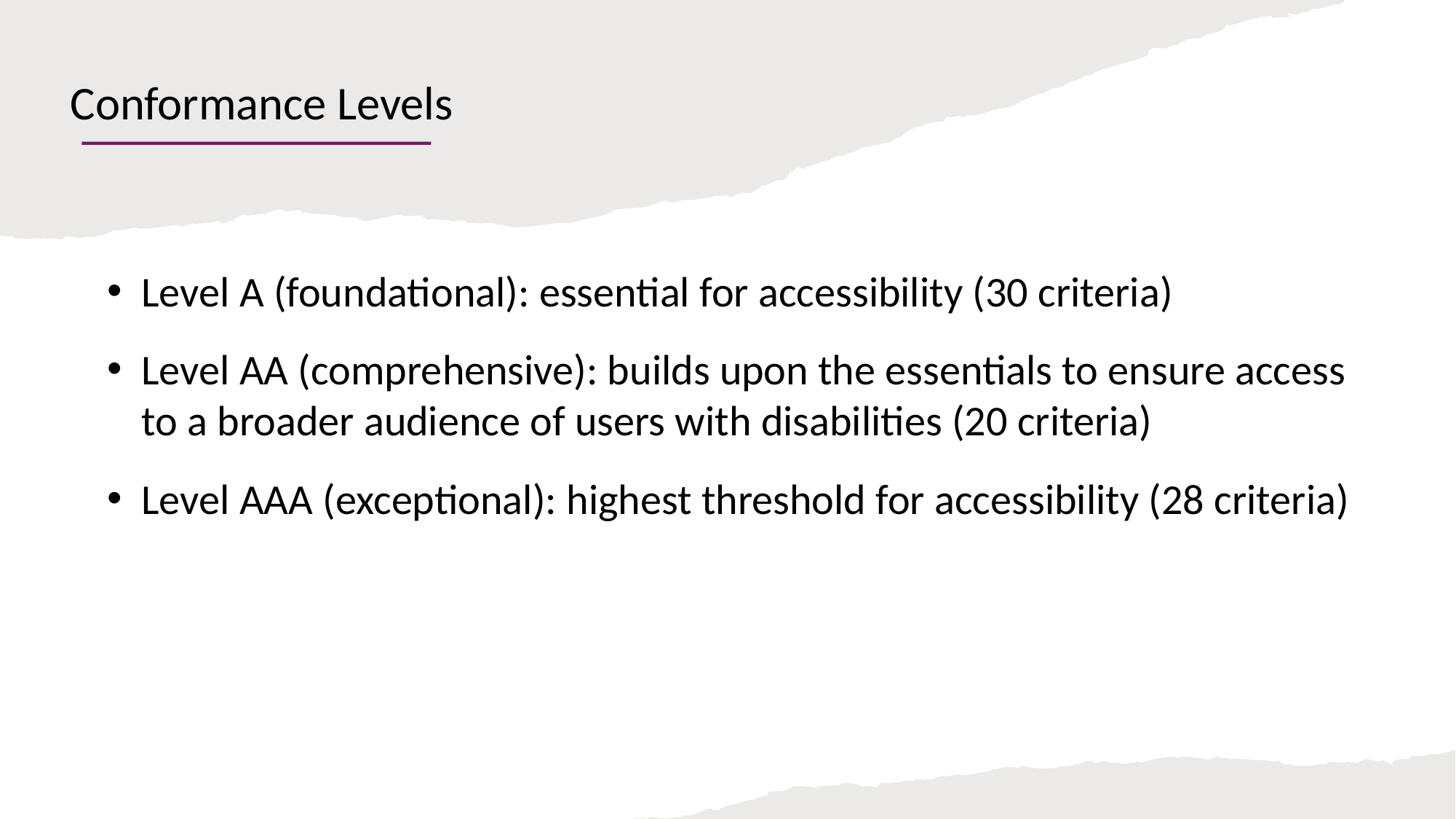

# Conformance Levels

Level A (foundational): essential for accessibility (30 criteria)
Level AA (comprehensive): builds upon the essentials to ensure access to a broader audience of users with disabilities (20 criteria)
Level AAA (exceptional): highest threshold for accessibility (28 criteria)